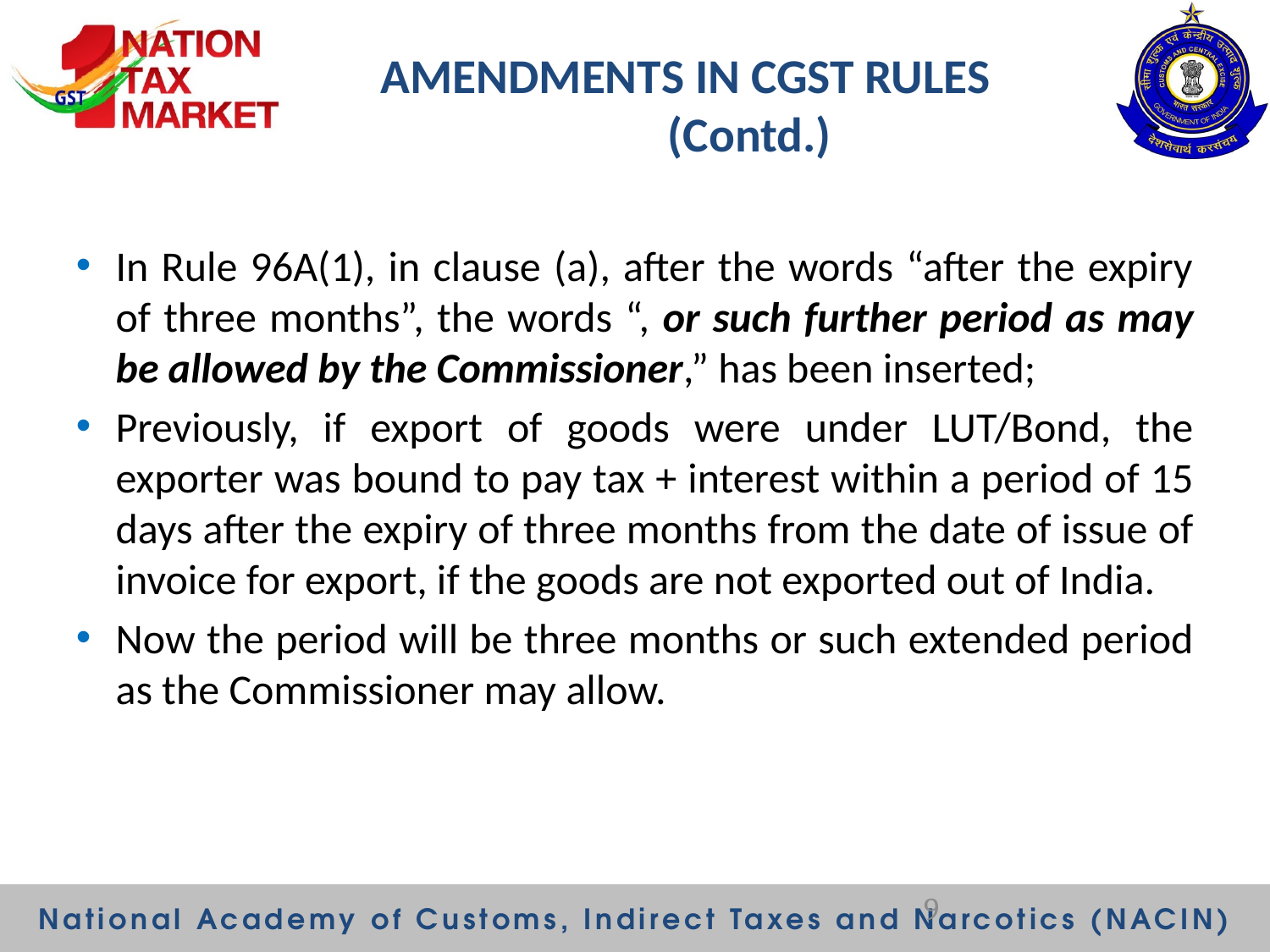

# AMENDMENTS IN CGST RULES (Contd.)
In Rule 96A(1), in clause (a), after the words “after the expiry of three months”, the words “, or such further period as may be allowed by the Commissioner,” has been inserted;
Previously, if export of goods were under LUT/Bond, the exporter was bound to pay tax + interest within a period of 15 days after the expiry of three months from the date of issue of invoice for export, if the goods are not exported out of India.
Now the period will be three months or such extended period as the Commissioner may allow.

9
National Academy of Customs, Indirect Taxes and Narcotics (NACIN)